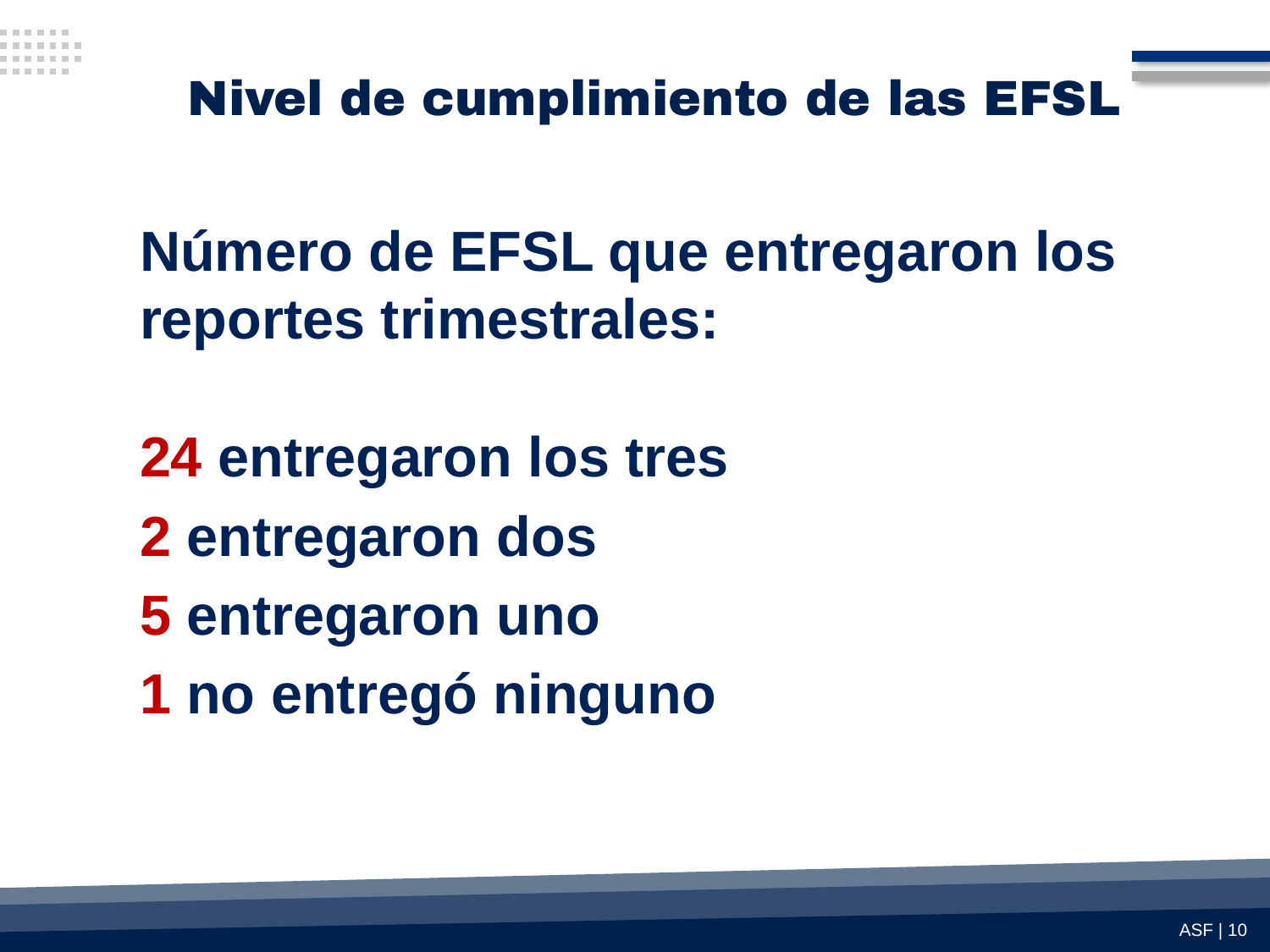

# Nivel de cumplimiento de las EFSL
Número de EFSL que entregaron los reportes trimestrales:

24 entregaron los tres
2 entregaron dos
5 entregaron uno
1 no entregó ninguno
ASF | 10